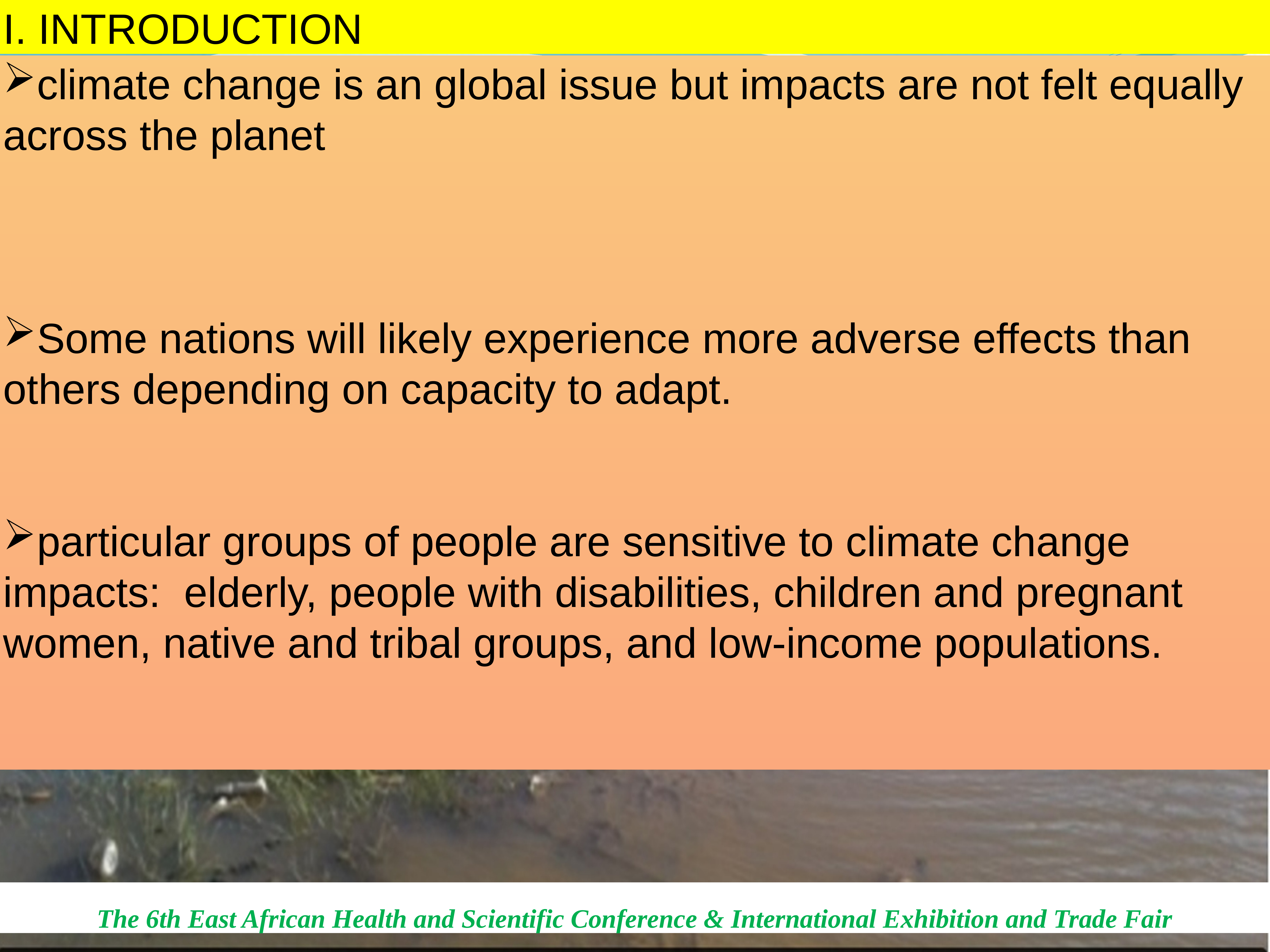

I. INTRODUCTION
climate change is an global issue but impacts are not felt equally across the planet

Some nations will likely experience more adverse effects than others depending on capacity to adapt.

particular groups of people are sensitive to climate change impacts:  elderly, people with disabilities, children and pregnant women, native and tribal groups, and low-income populations.

The 6th East African Health and Scientific Conference & International Exhibition and Trade Fair